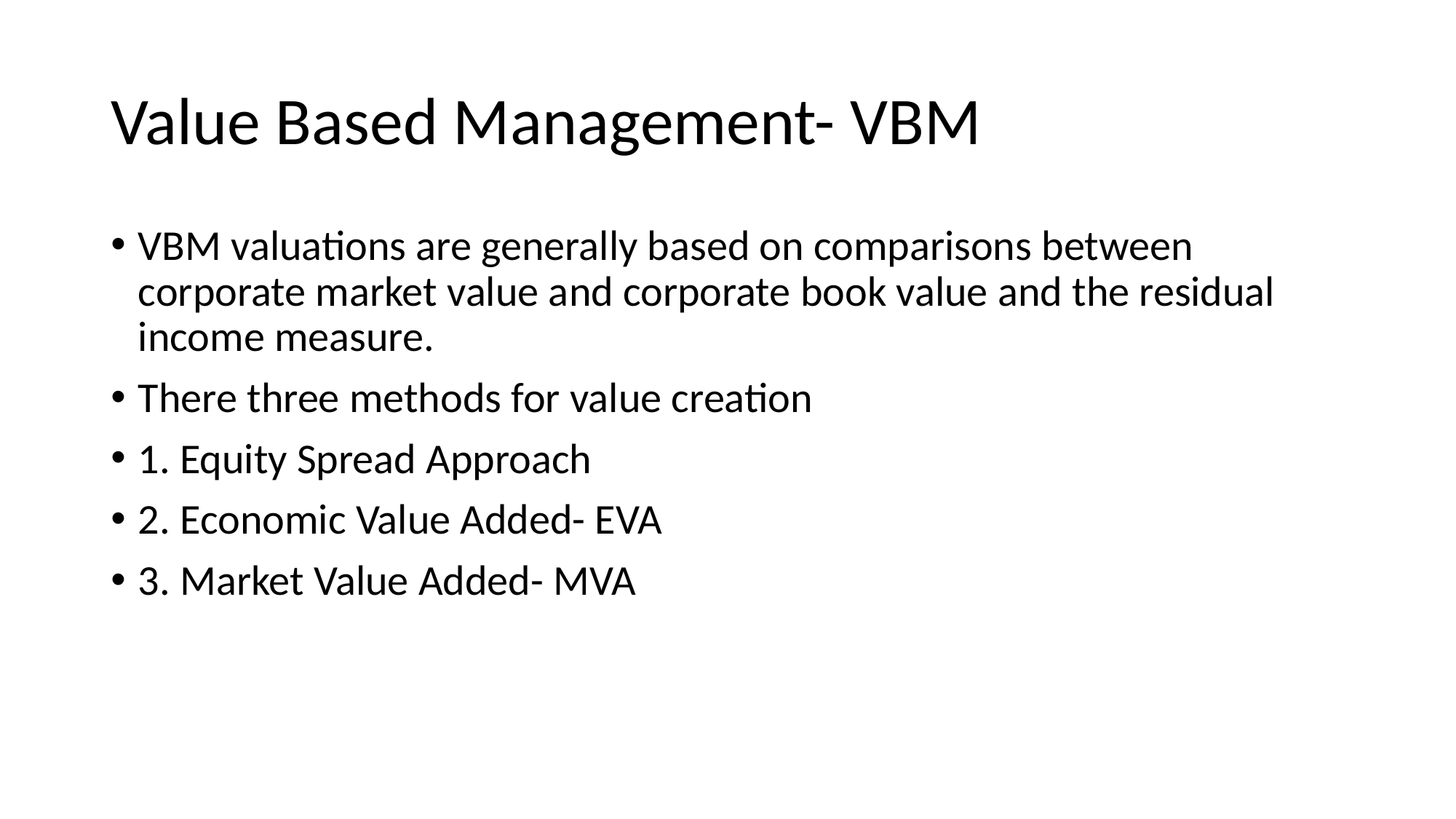

# Value Based Management- VBM
VBM valuations are generally based on comparisons between corporate market value and corporate book value and the residual income measure.
There three methods for value creation
1. Equity Spread Approach
2. Economic Value Added- EVA
3. Market Value Added- MVA